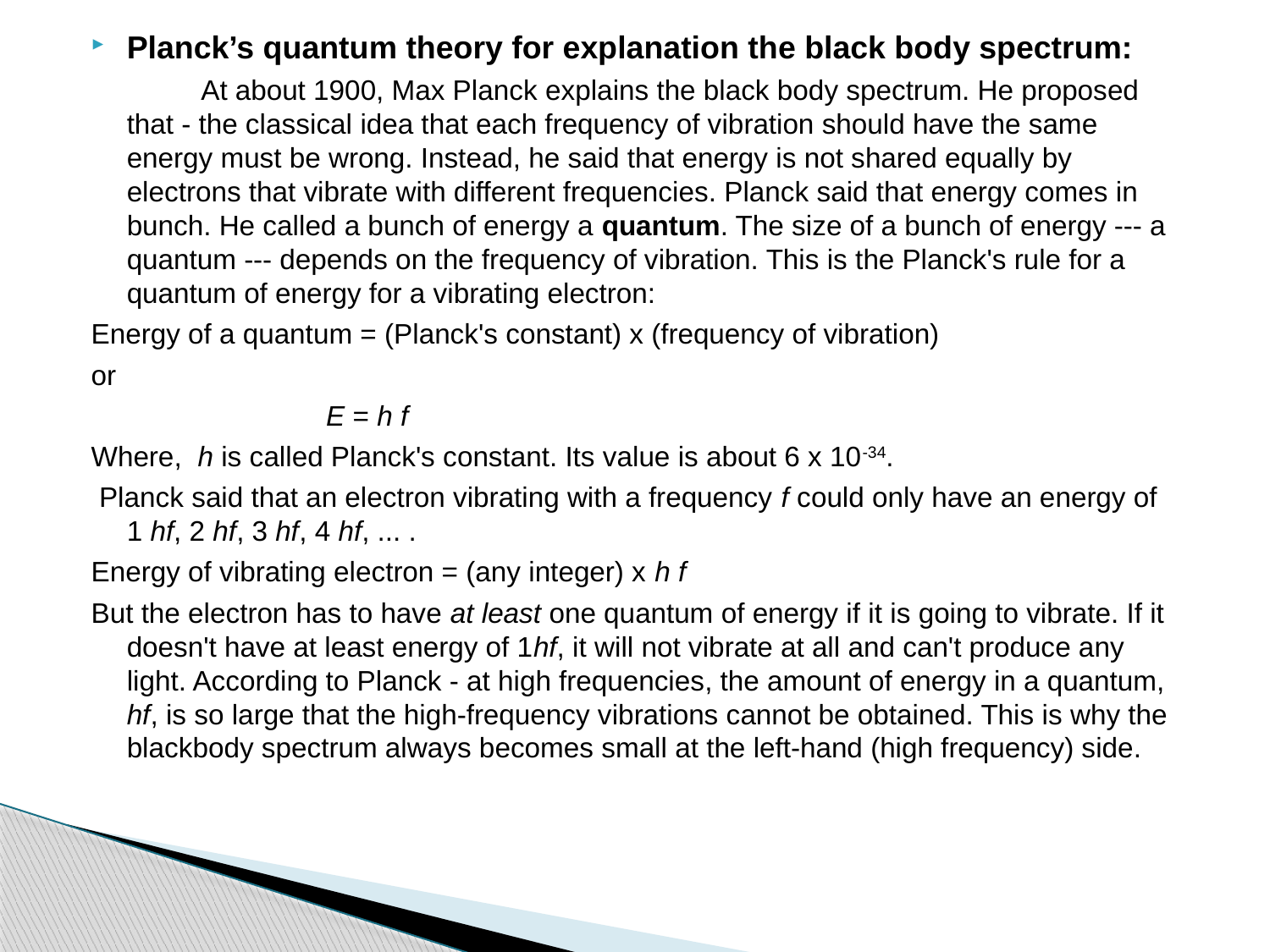

Planck’s quantum theory for explanation the black body spectrum:
              At about 1900, Max Planck explains the black body spectrum. He proposed that - the classical idea that each frequency of vibration should have the same energy must be wrong. Instead, he said that energy is not shared equally by electrons that vibrate with different frequencies. Planck said that energy comes in bunch. He called a bunch of energy a quantum. The size of a bunch of energy --- a quantum --- depends on the frequency of vibration. This is the Planck's rule for a quantum of energy for a vibrating electron:
Energy of a quantum = (Planck's constant) x (frequency of vibration)
or
                              E = h f
Where,  h is called Planck's constant. Its value is about 6 x 10-34.
 Planck said that an electron vibrating with a frequency f could only have an energy of 1 hf, 2 hf, 3 hf, 4 hf, ... .
Energy of vibrating electron = (any integer) x h f
But the electron has to have at least one quantum of energy if it is going to vibrate. If it doesn't have at least energy of 1hf, it will not vibrate at all and can't produce any light. According to Planck - at high frequencies, the amount of energy in a quantum, hf, is so large that the high-frequency vibrations cannot be obtained. This is why the blackbody spectrum always becomes small at the left-hand (high frequency) side.